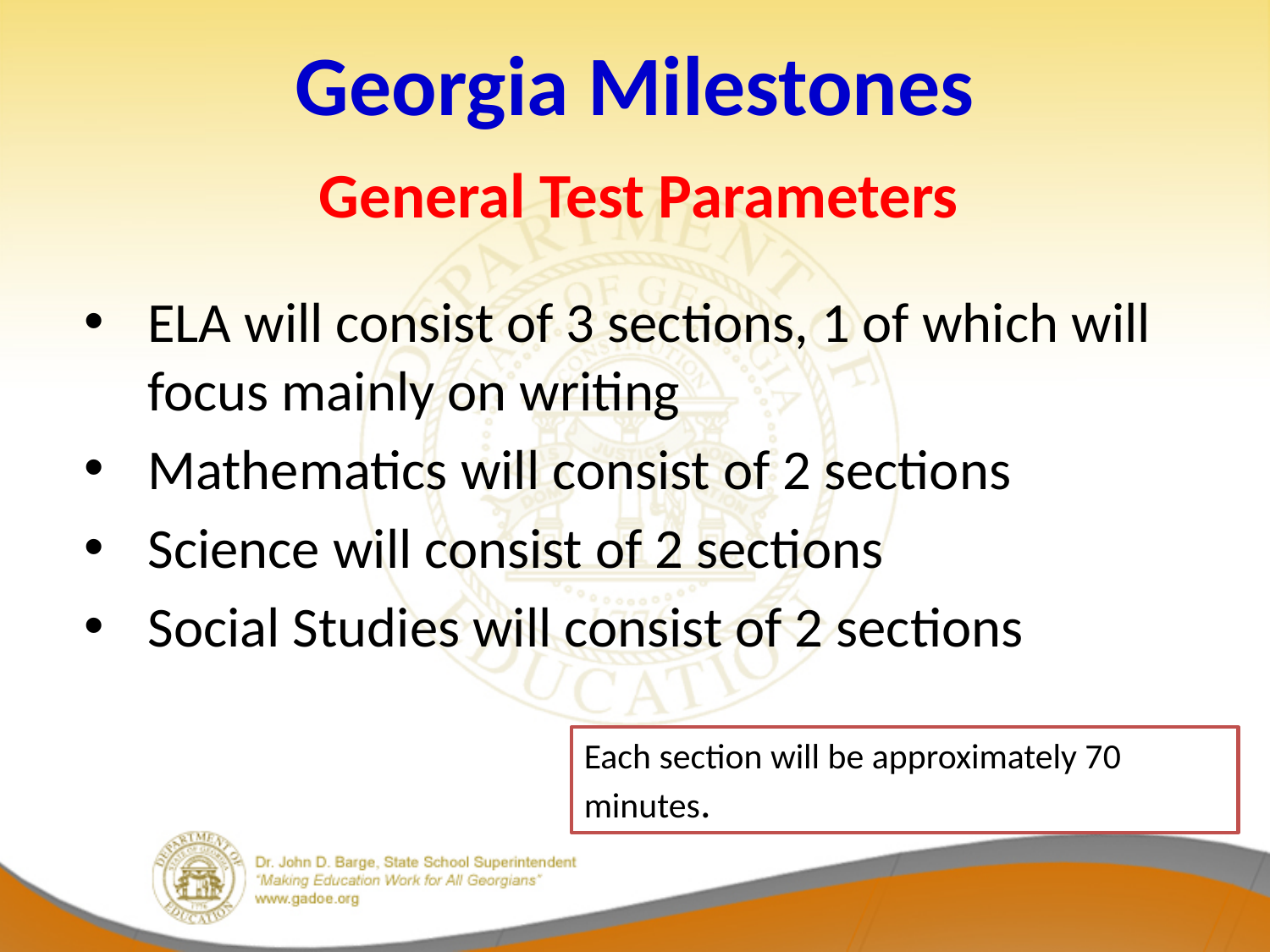

# Georgia Milestones
General Test Parameters

ELA will consist of 3 sections, 1 of which will focus mainly on writing
Mathematics will consist of 2 sections
Science will consist of 2 sections
Social Studies will consist of 2 sections

Each section will be approximately 70 minutes.